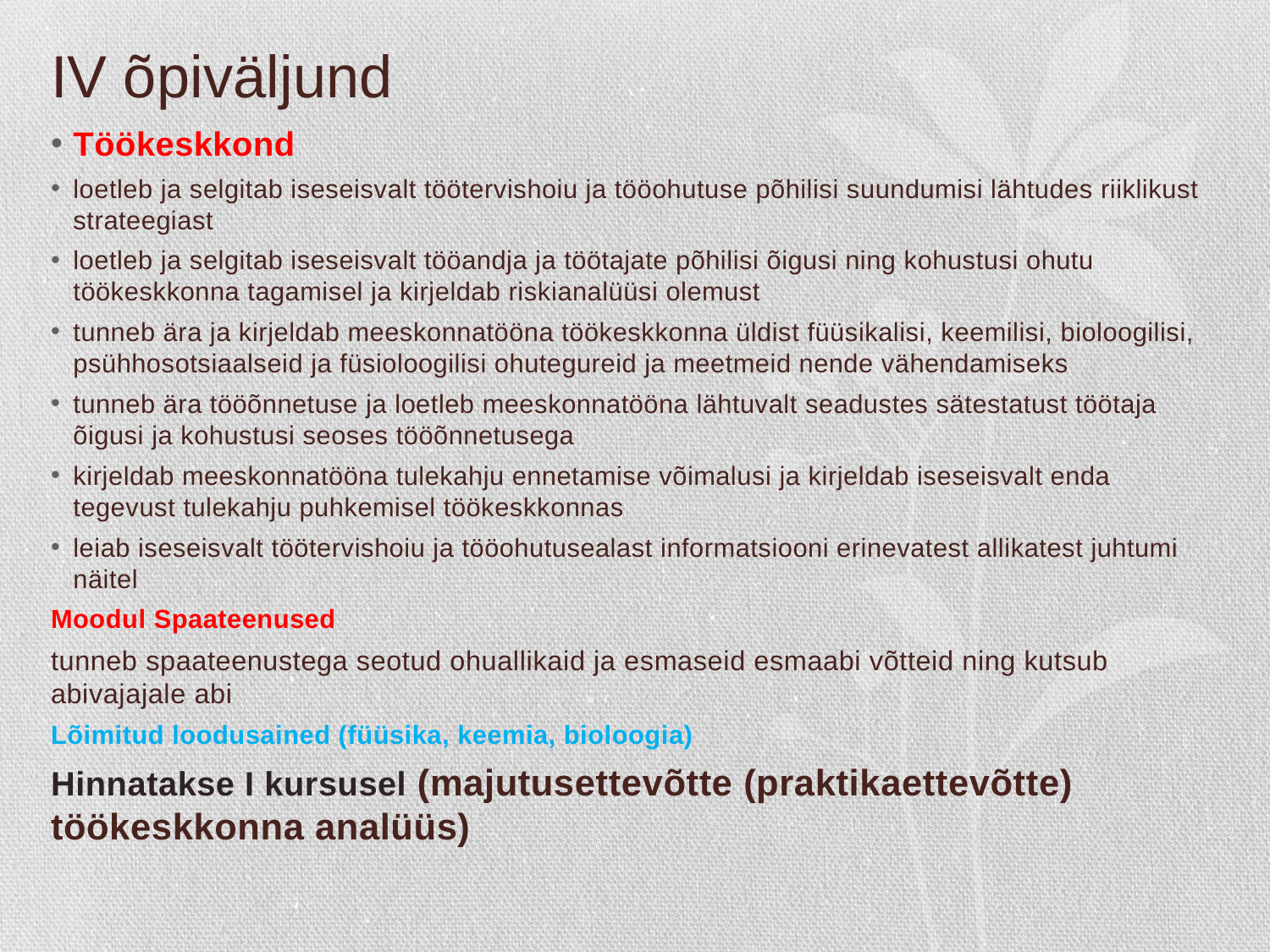

# IV õpiväljund
Töökeskkond
loetleb ja selgitab iseseisvalt töötervishoiu ja tööohutuse põhilisi suundumisi lähtudes riiklikust strateegiast
loetleb ja selgitab iseseisvalt tööandja ja töötajate põhilisi õigusi ning kohustusi ohutu töökeskkonna tagamisel ja kirjeldab riskianalüüsi olemust
tunneb ära ja kirjeldab meeskonnatööna töökeskkonna üldist füüsikalisi, keemilisi, bioloogilisi, psühhosotsiaalseid ja füsioloogilisi ohutegureid ja meetmeid nende vähendamiseks
tunneb ära tööõnnetuse ja loetleb meeskonnatööna lähtuvalt seadustes sätestatust töötaja õigusi ja kohustusi seoses tööõnnetusega
kirjeldab meeskonnatööna tulekahju ennetamise võimalusi ja kirjeldab iseseisvalt enda tegevust tulekahju puhkemisel töökeskkonnas
leiab iseseisvalt töötervishoiu ja tööohutusealast informatsiooni erinevatest allikatest juhtumi näitel
Moodul Spaateenused
tunneb spaateenustega seotud ohuallikaid ja esmaseid esmaabi võtteid ning kutsub abivajajale abi
Lõimitud loodusained (füüsika, keemia, bioloogia)
Hinnatakse I kursusel (majutusettevõtte (praktikaettevõtte) töökeskkonna analüüs)